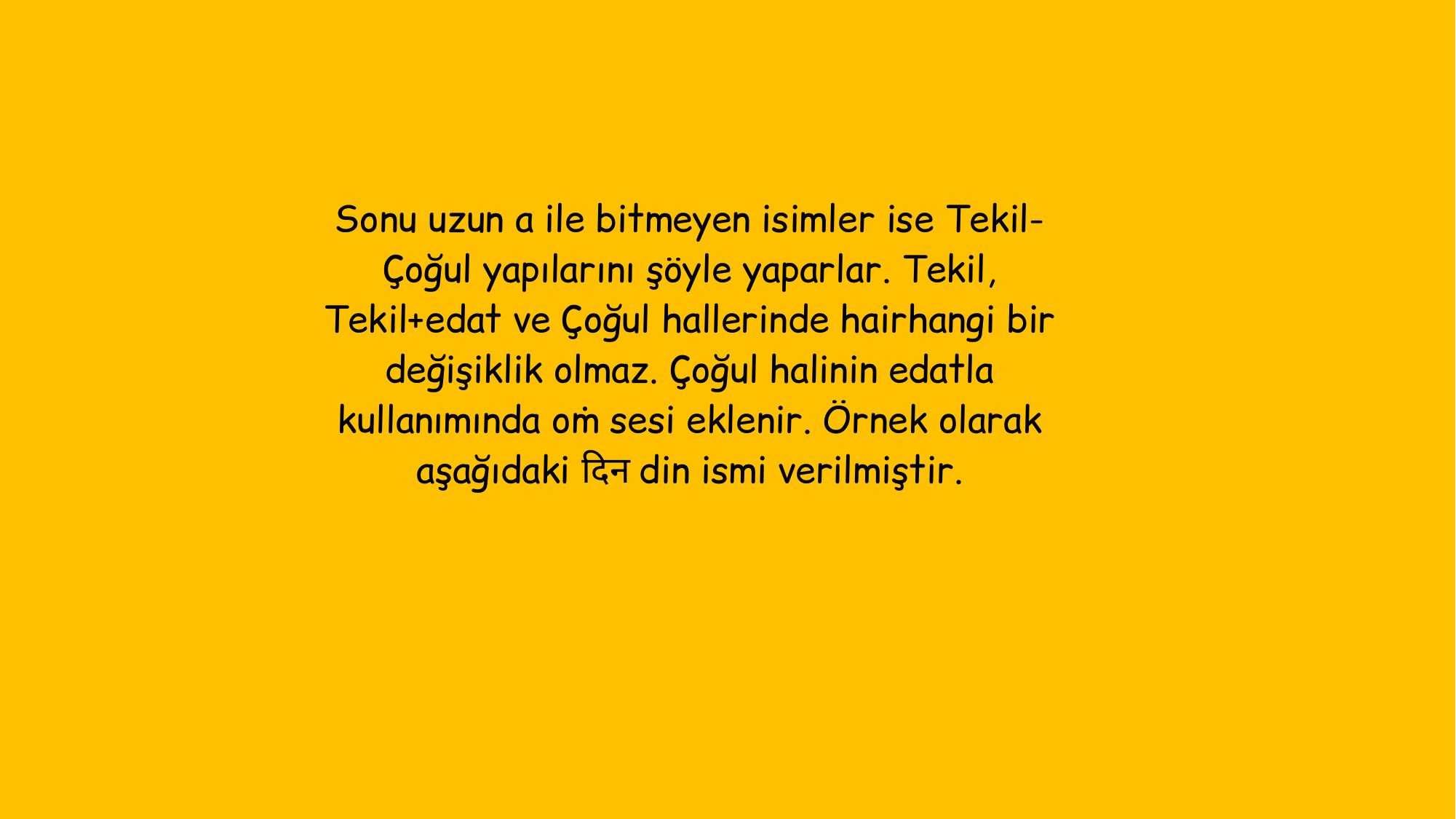

Sonu uzun a ile bitmeyen isimler ise Tekil-Çoğul yapılarını şöyle yaparlar. Tekil, Tekil+edat ve Çoğul hallerinde hairhangi bir değişiklik olmaz. Çoğul halinin edatla kullanımında oṁ sesi eklenir. Örnek olarak aşağıdaki दिन din ismi verilmiştir.